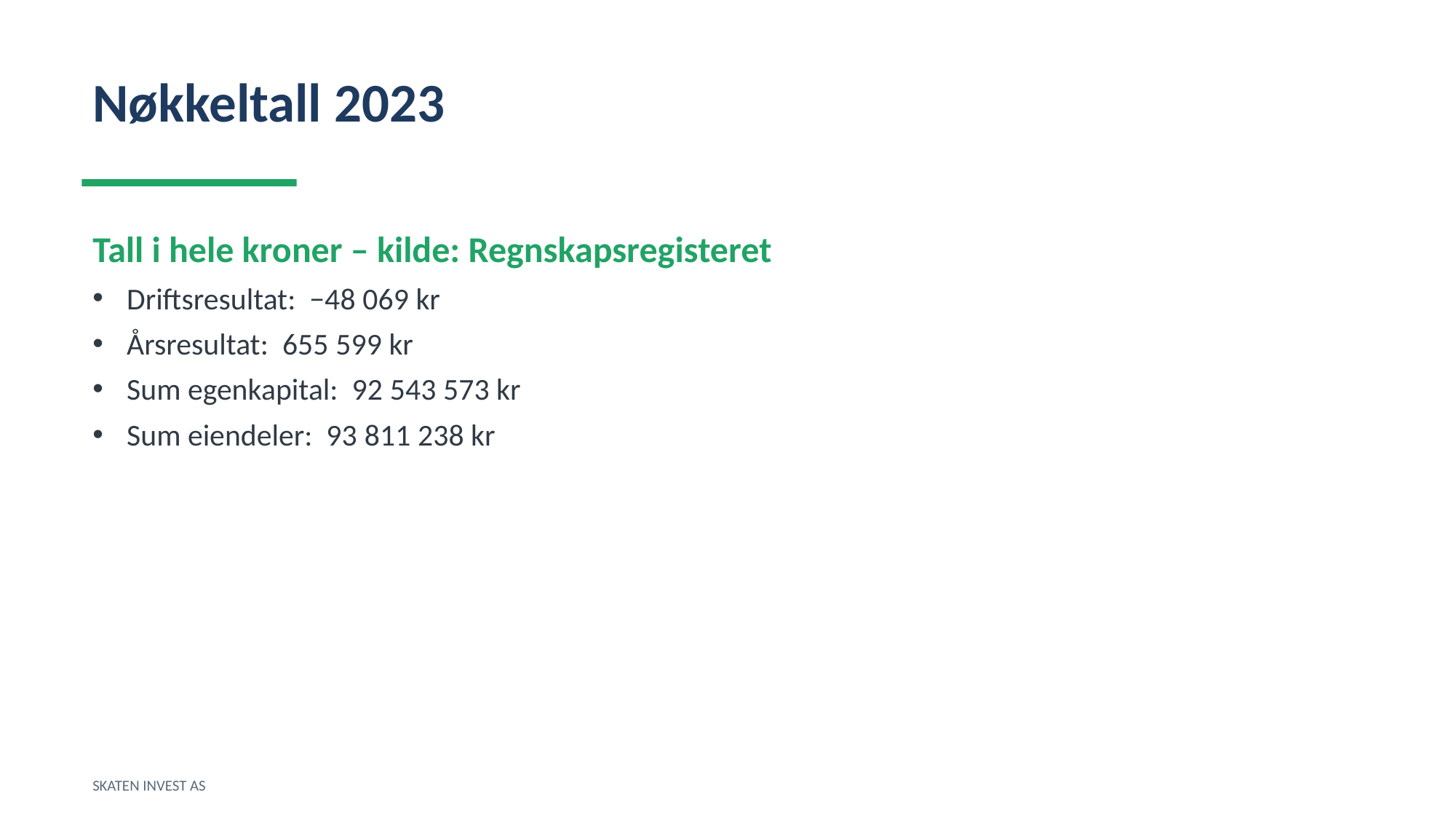

Nøkkeltall 2023

Tall i hele kroner – kilde: Regnskapsregisteret
Driftsresultat:  −48 069 kr
Årsresultat:  655 599 kr
Sum egenkapital:  92 543 573 kr
Sum eiendeler:  93 811 238 kr
SKATEN INVEST AS